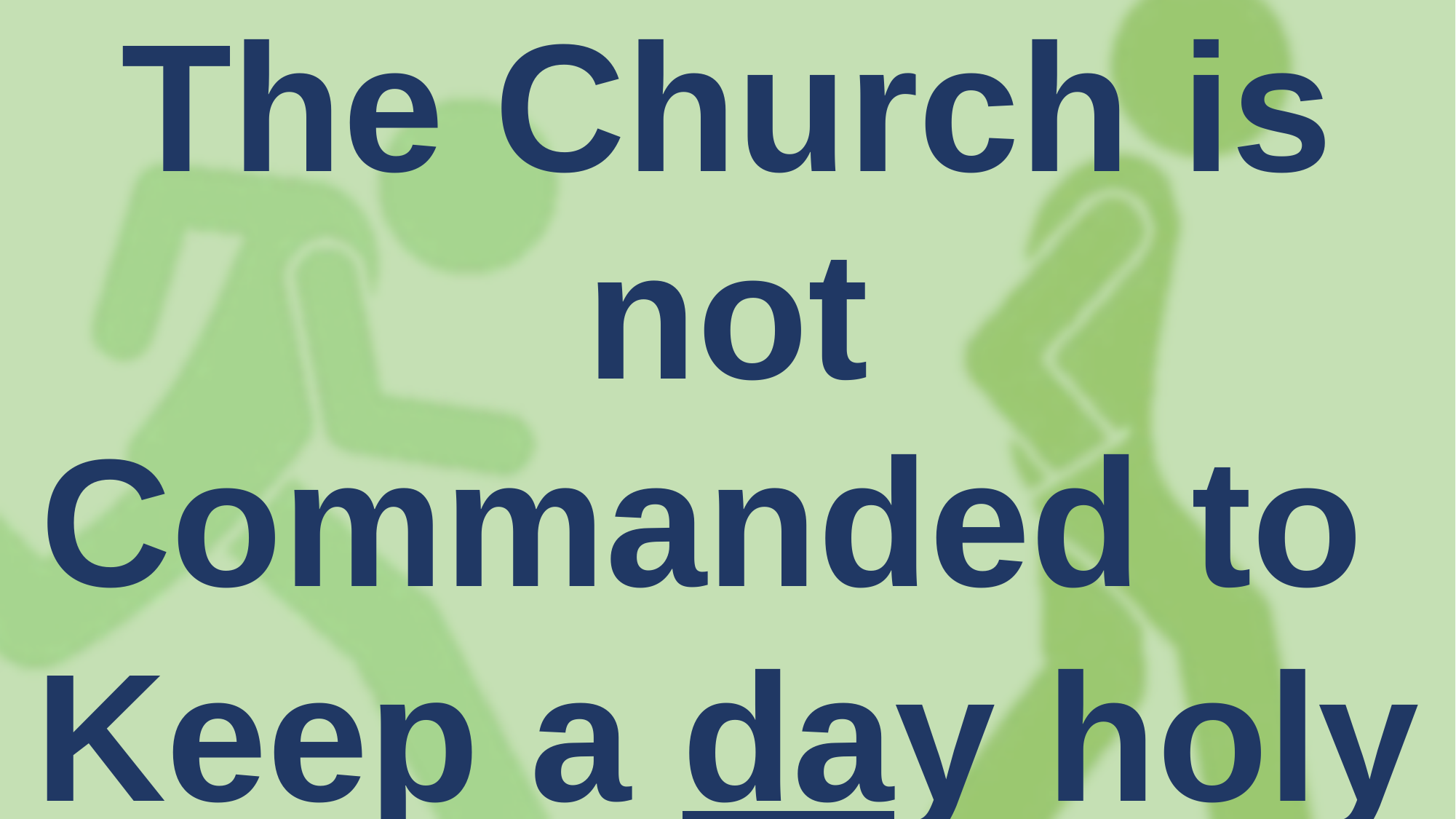

The Church is not Commanded to
Keep a day holy